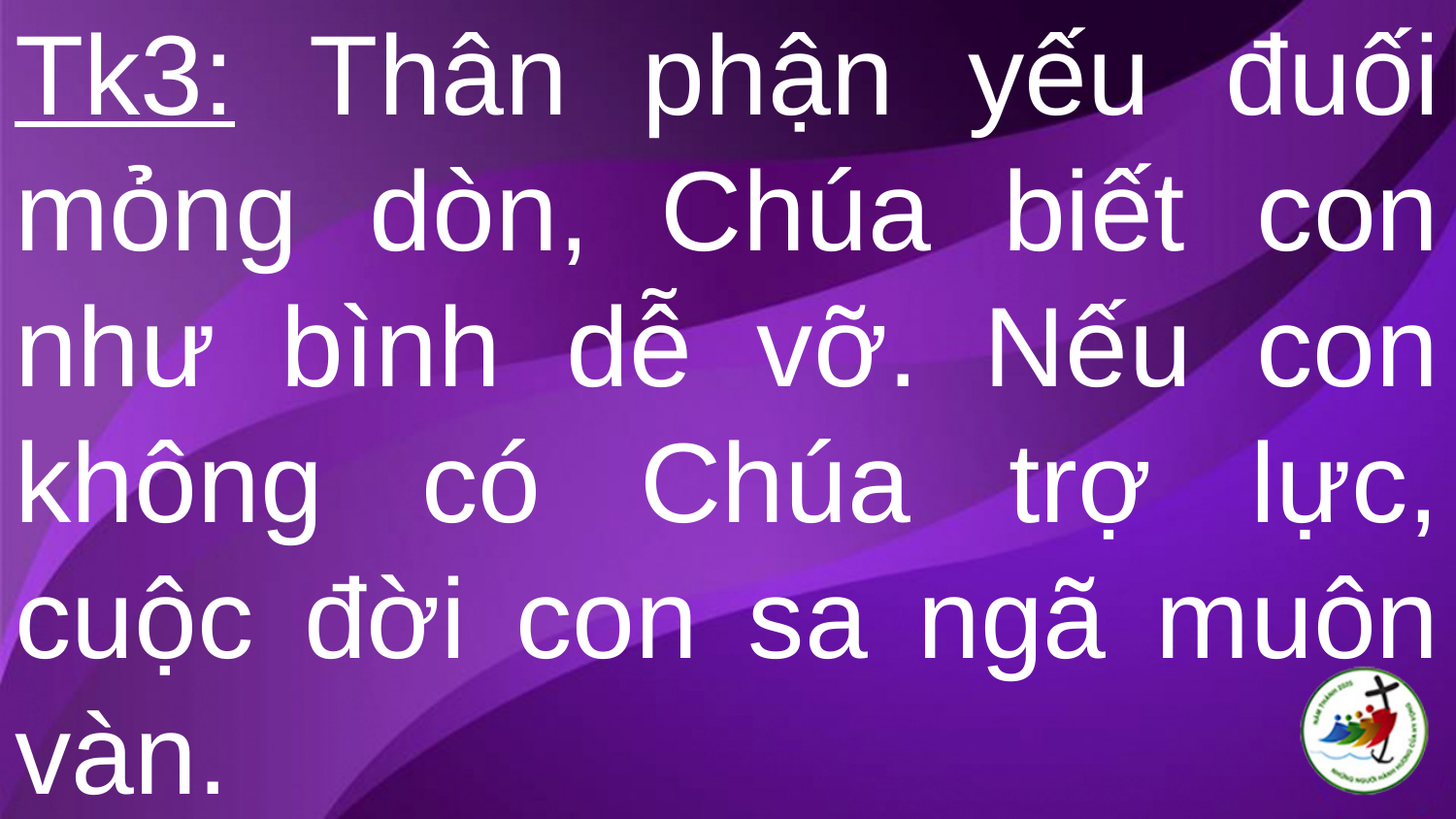

# Tk3: Thân phận yếu đuối mỏng dòn, Chúa biết con như bình dễ vỡ. Nếu con không có Chúa trợ lực, cuộc đời con sa ngã muôn vàn.